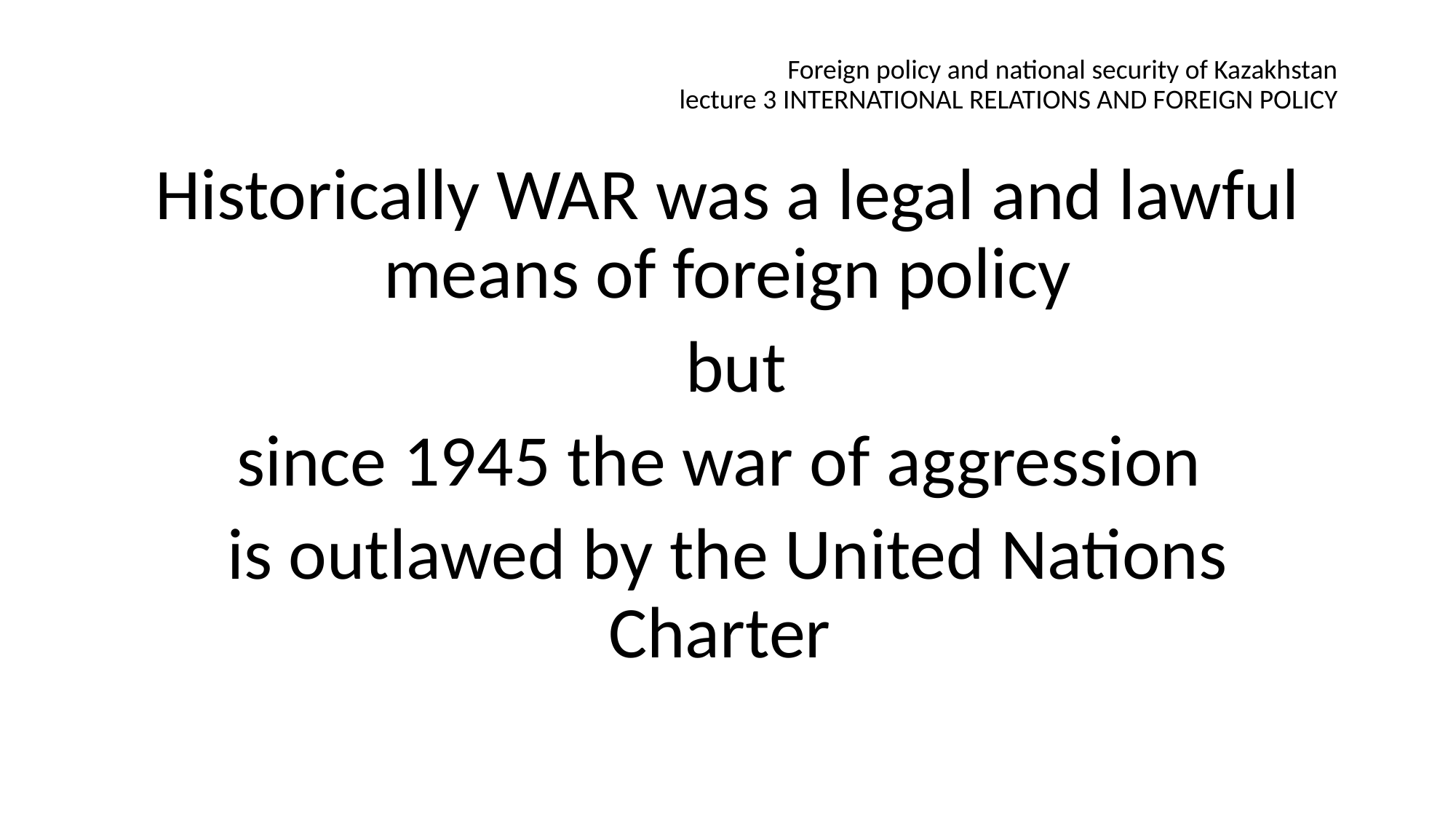

# Foreign policy and national security of Kazakhstan lecture 3 international relations and foreign policy
Historically WAR was a legal and lawful means of foreign policy
  but
since 1945 the war of aggression
is outlawed by the United Nations Charter